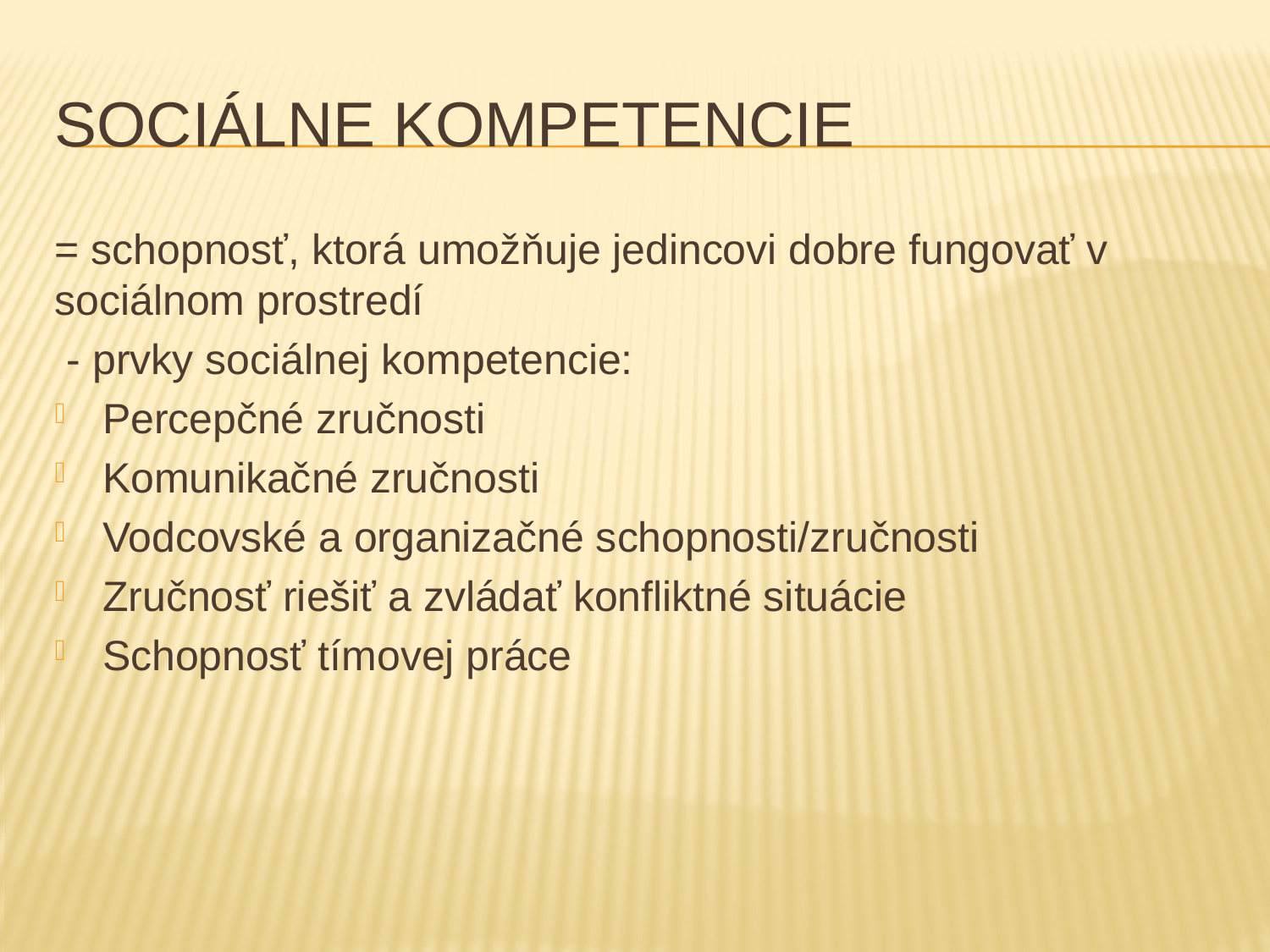

# Sociálne kompetencie
= schopnosť, ktorá umožňuje jedincovi dobre fungovať v sociálnom prostredí
 - prvky sociálnej kompetencie:
Percepčné zručnosti
Komunikačné zručnosti
Vodcovské a organizačné schopnosti/zručnosti
Zručnosť riešiť a zvládať konfliktné situácie
Schopnosť tímovej práce